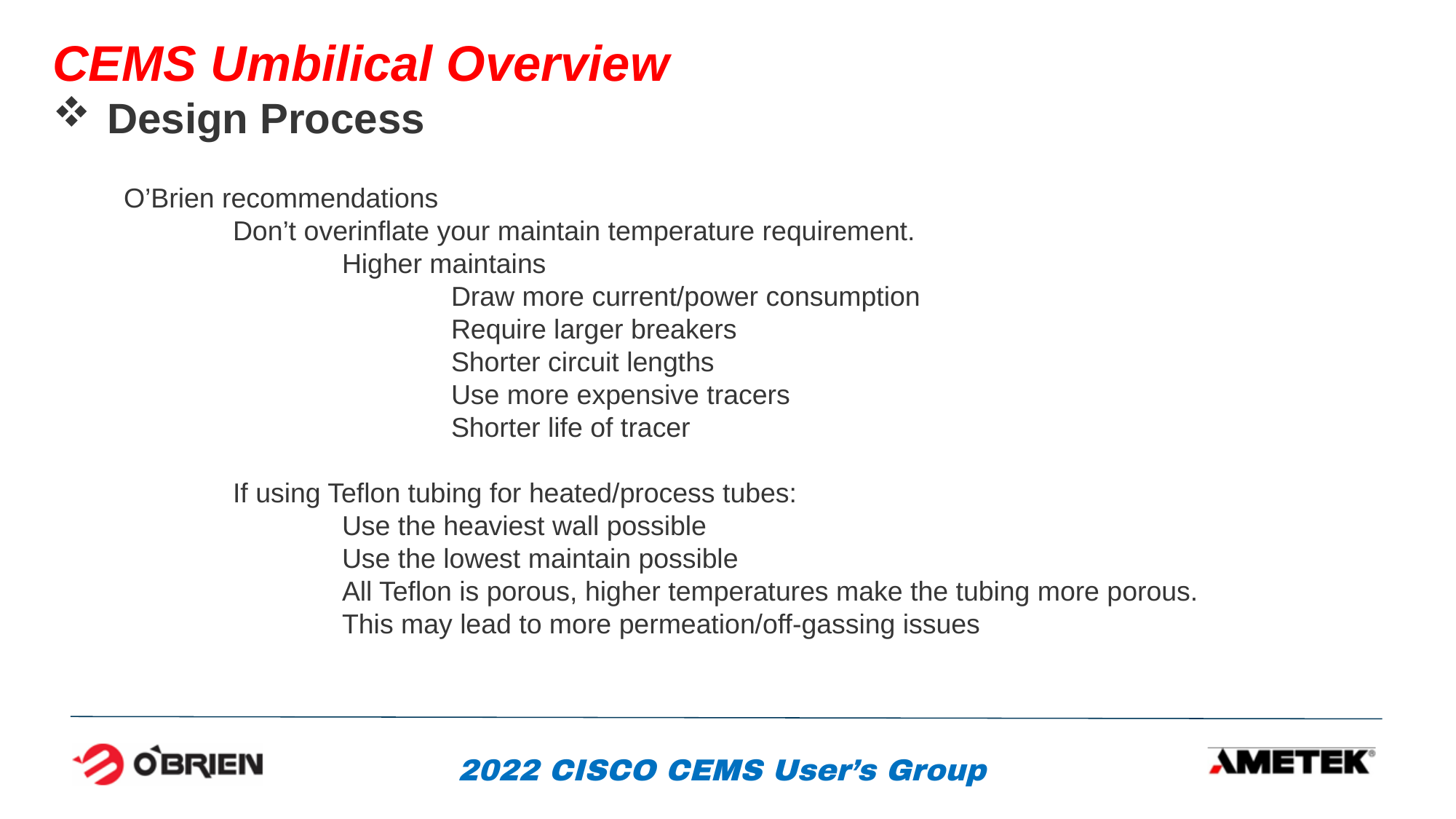

CEMS Umbilical Overview
Design Process
O’Brien recommendations
	Don’t overinflate your maintain temperature requirement.
		Higher maintains
			Draw more current/power consumption
			Require larger breakers
			Shorter circuit lengths
			Use more expensive tracers
			Shorter life of tracer

	If using Teflon tubing for heated/process tubes:
		Use the heaviest wall possible
		Use the lowest maintain possible
		All Teflon is porous, higher temperatures make the tubing more porous.
		This may lead to more permeation/off-gassing issues